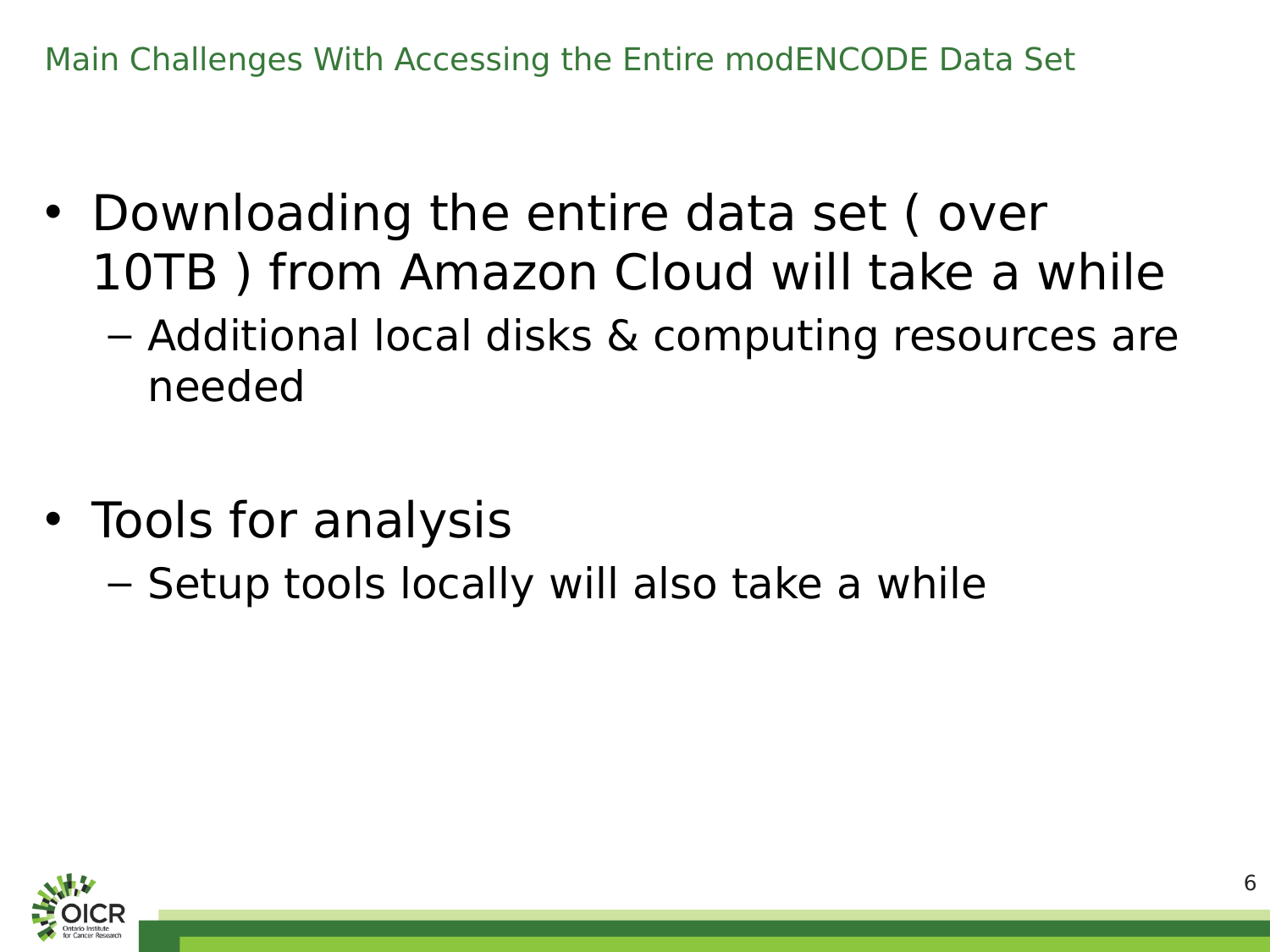

# Main Challenges With Accessing the Entire modENCODE Data Set

Downloading the entire data set ( over 10TB ) from Amazon Cloud will take a while
Additional local disks & computing resources are needed

Tools for analysis
Setup tools locally will also take a while